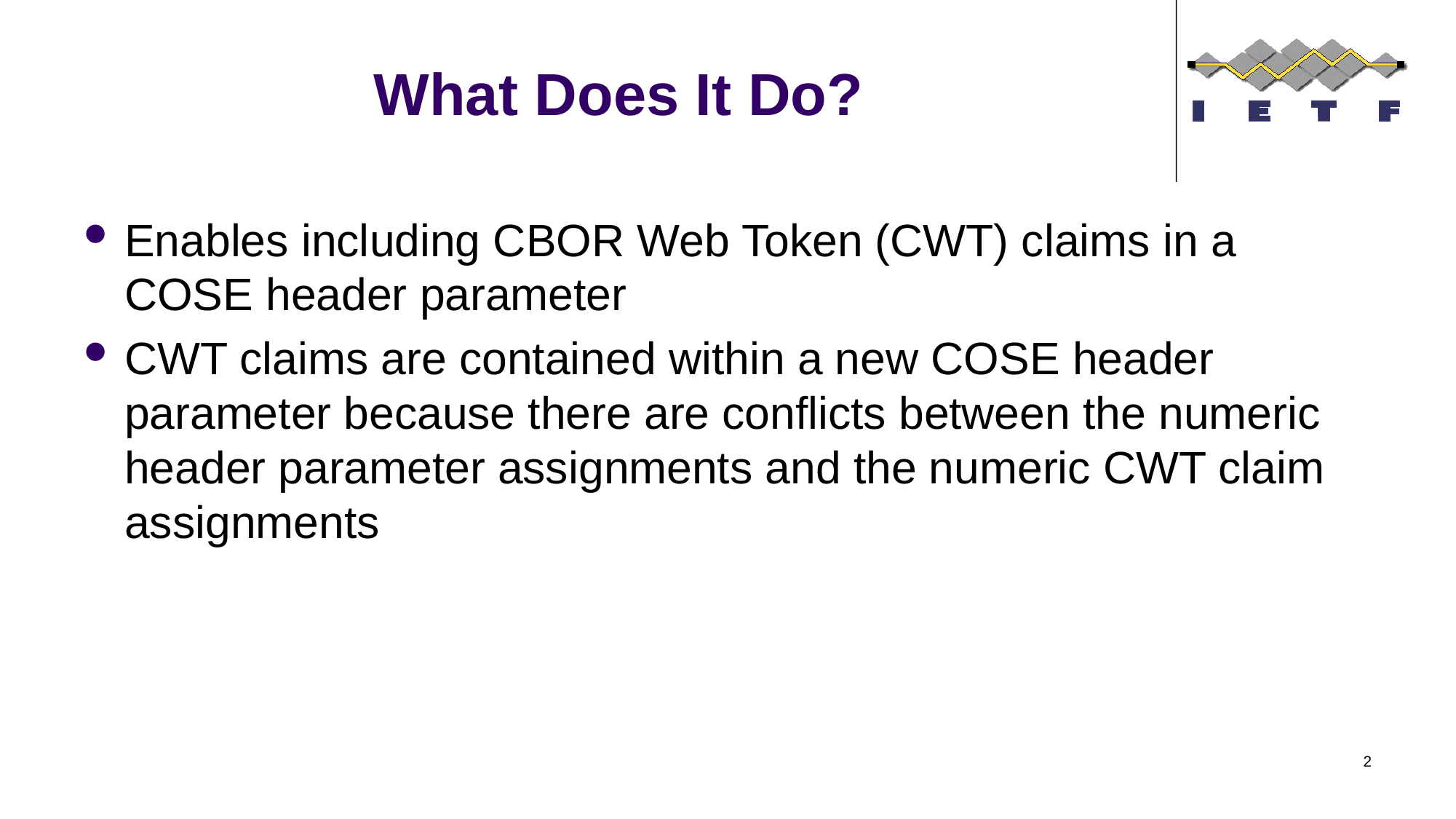

# What Does It Do?
Enables including CBOR Web Token (CWT) claims in a COSE header parameter
CWT claims are contained within a new COSE header parameter because there are conflicts between the numeric header parameter assignments and the numeric CWT claim assignments

2